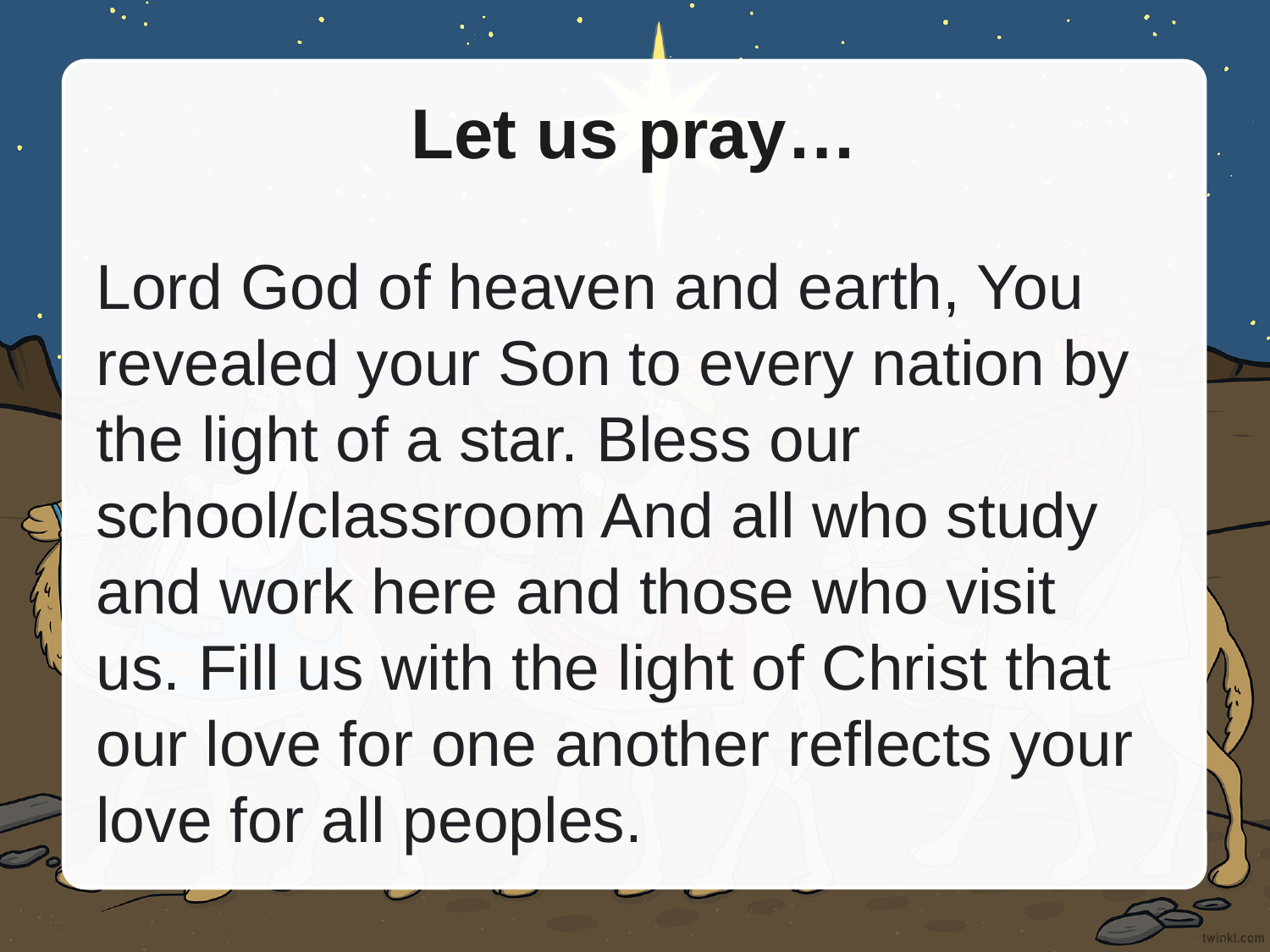

# Let us pray…
Lord God of heaven and earth, You revealed your Son to every nation by the light of a star. Bless our school/classroom And all who study and work here and those who visit us. Fill us with the light of Christ that our love for one another reflects your love for all peoples.